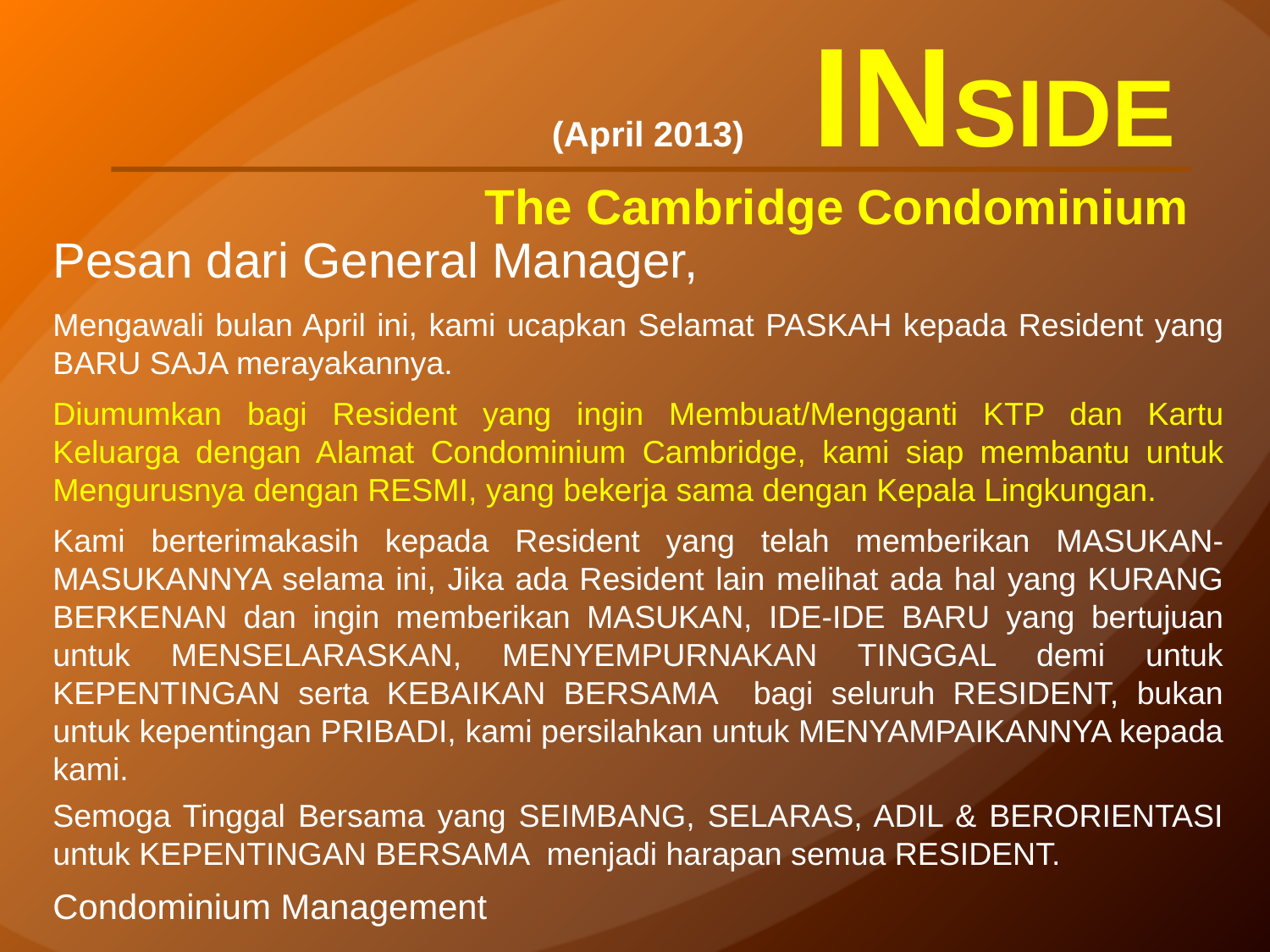

(April 2013)       INSIDE
The Cambridge Condominium

Pesan dari General Manager,

Mengawali bulan April ini, kami ucapkan Selamat PASKAH kepada Resident yang BARU SAJA merayakannya.

Diumumkan bagi Resident yang ingin Membuat/Mengganti KTP dan Kartu Keluarga dengan Alamat Condominium Cambridge, kami siap membantu untuk Mengurusnya dengan RESMI, yang bekerja sama dengan Kepala Lingkungan.

Kami berterimakasih kepada Resident yang telah memberikan MASUKAN-MASUKANNYA selama ini, Jika ada Resident lain melihat ada hal yang KURANG BERKENAN dan ingin memberikan MASUKAN, IDE-IDE BARU yang bertujuan untuk MENSELARASKAN, MENYEMPURNAKAN TINGGAL demi untuk KEPENTINGAN serta KEBAIKAN BERSAMA  bagi seluruh RESIDENT, bukan untuk kepentingan PRIBADI, kami persilahkan untuk MENYAMPAIKANNYA kepada kami.

Semoga Tinggal Bersama yang SEIMBANG, SELARAS, ADIL & BERORIENTASI untuk KEPENTINGAN BERSAMA  menjadi harapan semua RESIDENT.

Condominium Management